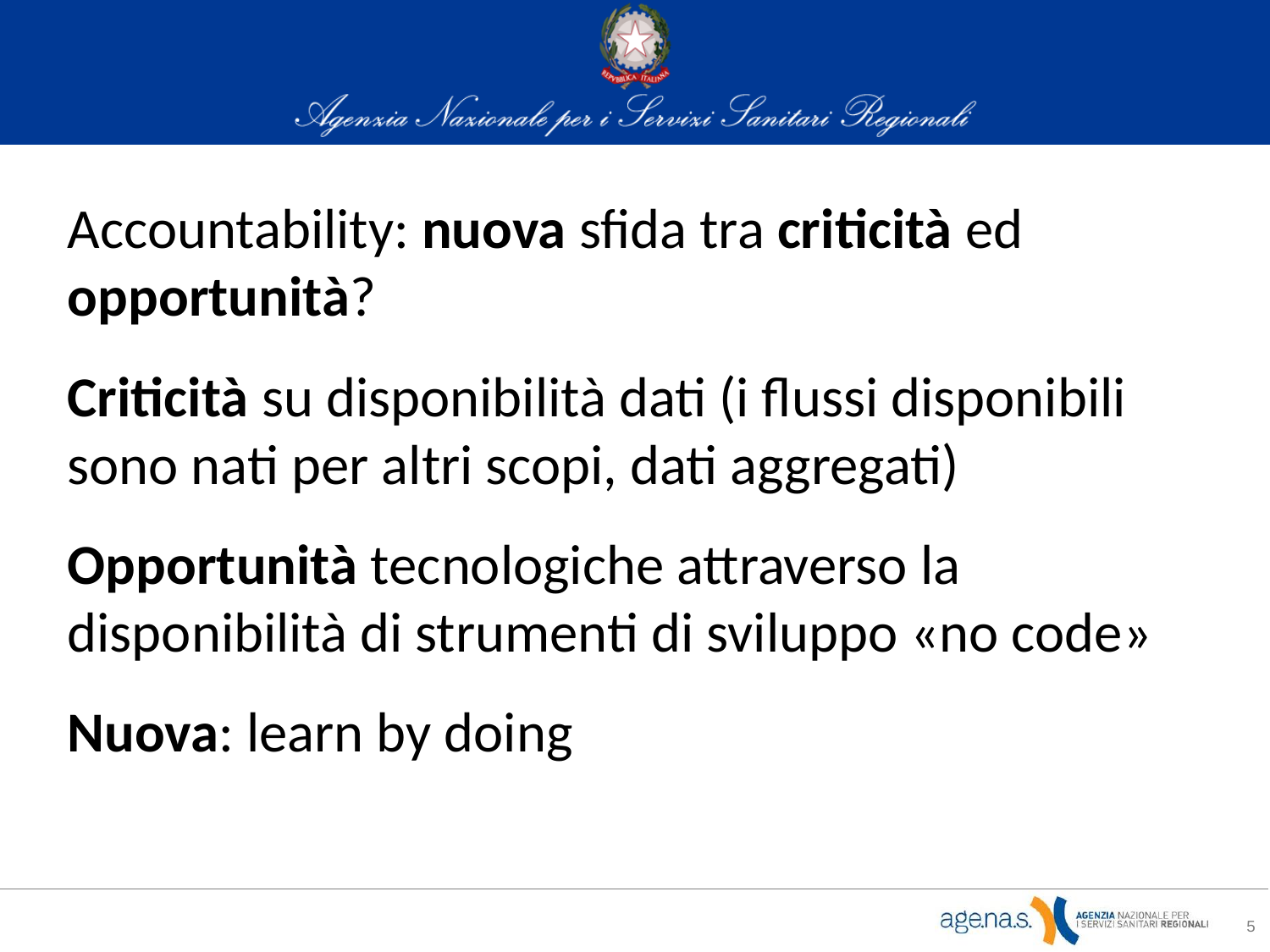

Accountability: nuova sfida tra criticità ed opportunità?
Criticità su disponibilità dati (i flussi disponibili sono nati per altri scopi, dati aggregati)
Opportunità tecnologiche attraverso la disponibilità di strumenti di sviluppo «no code»
Nuova: learn by doing

5